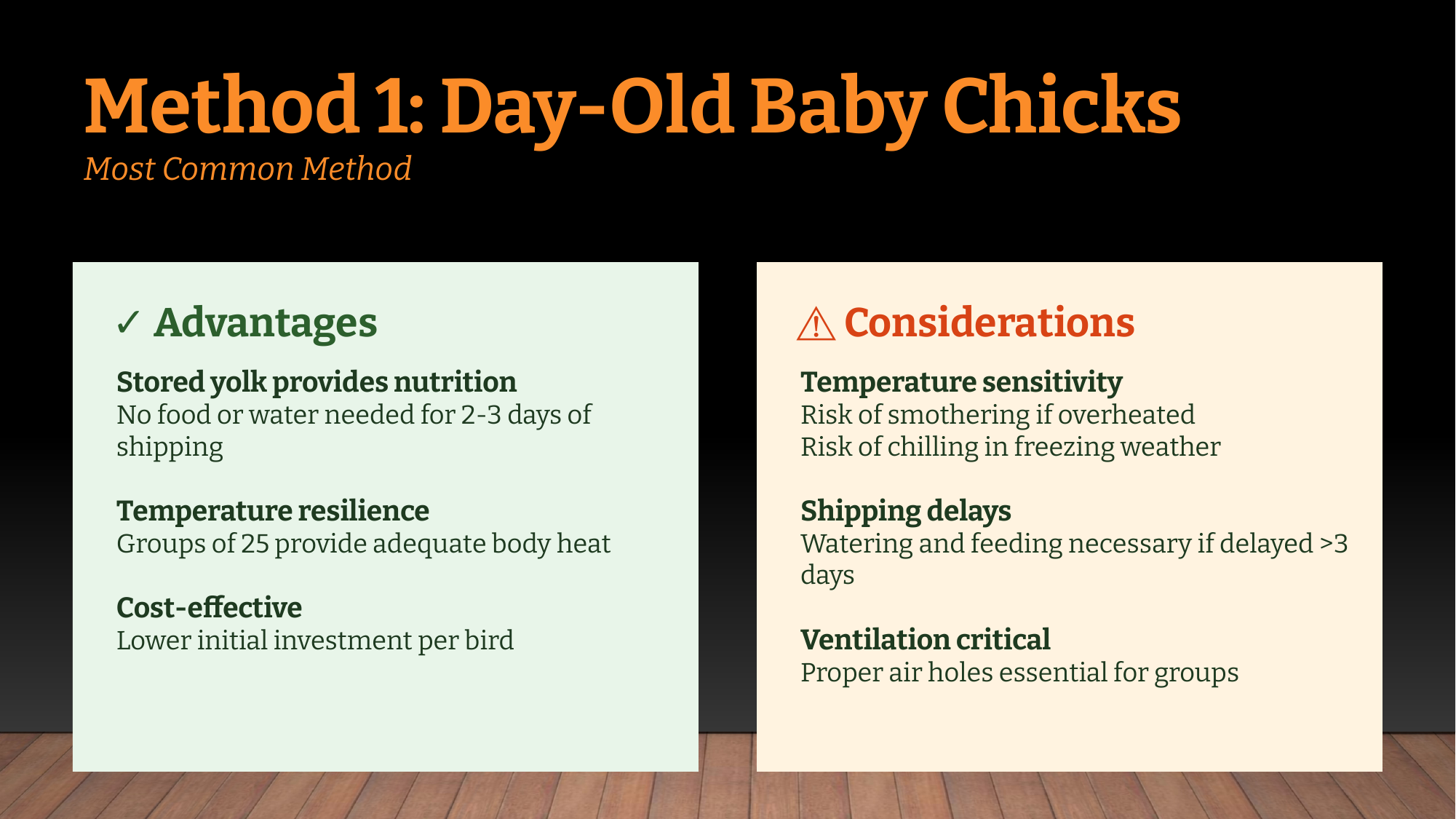

Method 1: Day-Old Baby Chicks
Most Common Method

✓ Advantages
⚠ Considerations
Stored yolk provides nutrition
No food or water needed for 2-3 days of shipping

Temperature resilience
Groups of 25 provide adequate body heat

Cost-effective
Lower initial investment per bird
Temperature sensitivity
Risk of smothering if overheated
Risk of chilling in freezing weather

Shipping delays
Watering and feeding necessary if delayed >3 days

Ventilation critical
Proper air holes essential for groups